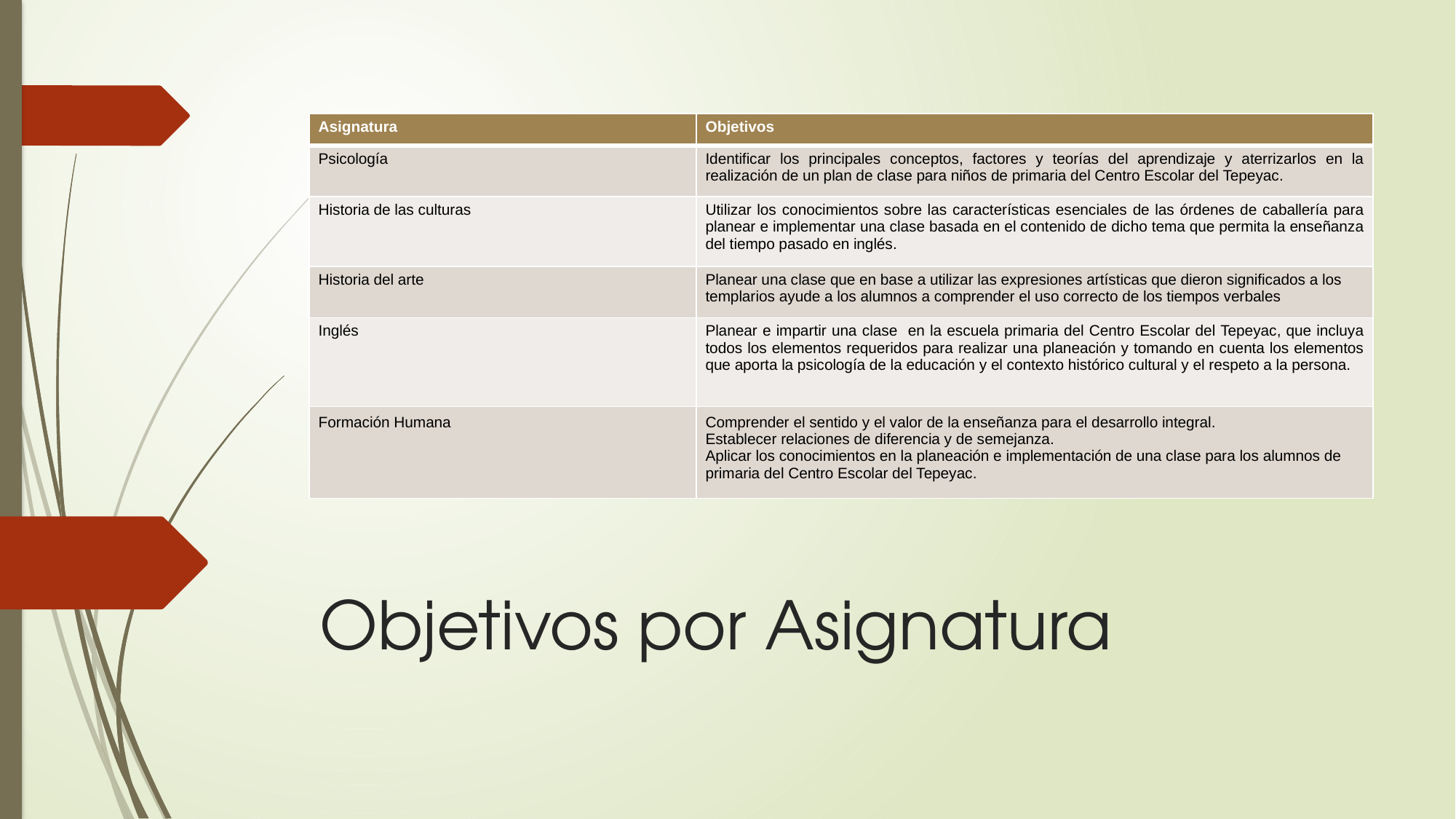

| Asignatura | Objetivos |
| --- | --- |
| Psicología | Identificar los principales conceptos, factores y teorías del aprendizaje y aterrizarlos en la realización de un plan de clase para niños de primaria del Centro Escolar del Tepeyac. |
| Historia de las culturas | Utilizar los conocimientos sobre las características esenciales de las órdenes de caballería para planear e implementar una clase basada en el contenido de dicho tema que permita la enseñanza del tiempo pasado en inglés. |
| Historia del arte | Planear una clase que en base a utilizar las expresiones artísticas que dieron significados a los templarios ayude a los alumnos a comprender el uso correcto de los tiempos verbales |
| Inglés | Planear e impartir una clase en la escuela primaria del Centro Escolar del Tepeyac, que incluya todos los elementos requeridos para realizar una planeación y tomando en cuenta los elementos que aporta la psicología de la educación y el contexto histórico cultural y el respeto a la persona. |
| Formación Humana | Comprender el sentido y el valor de la enseñanza para el desarrollo integral. Establecer relaciones de diferencia y de semejanza. Aplicar los conocimientos en la planeación e implementación de una clase para los alumnos de primaria del Centro Escolar del Tepeyac. |

# Objetivos por Asignatura